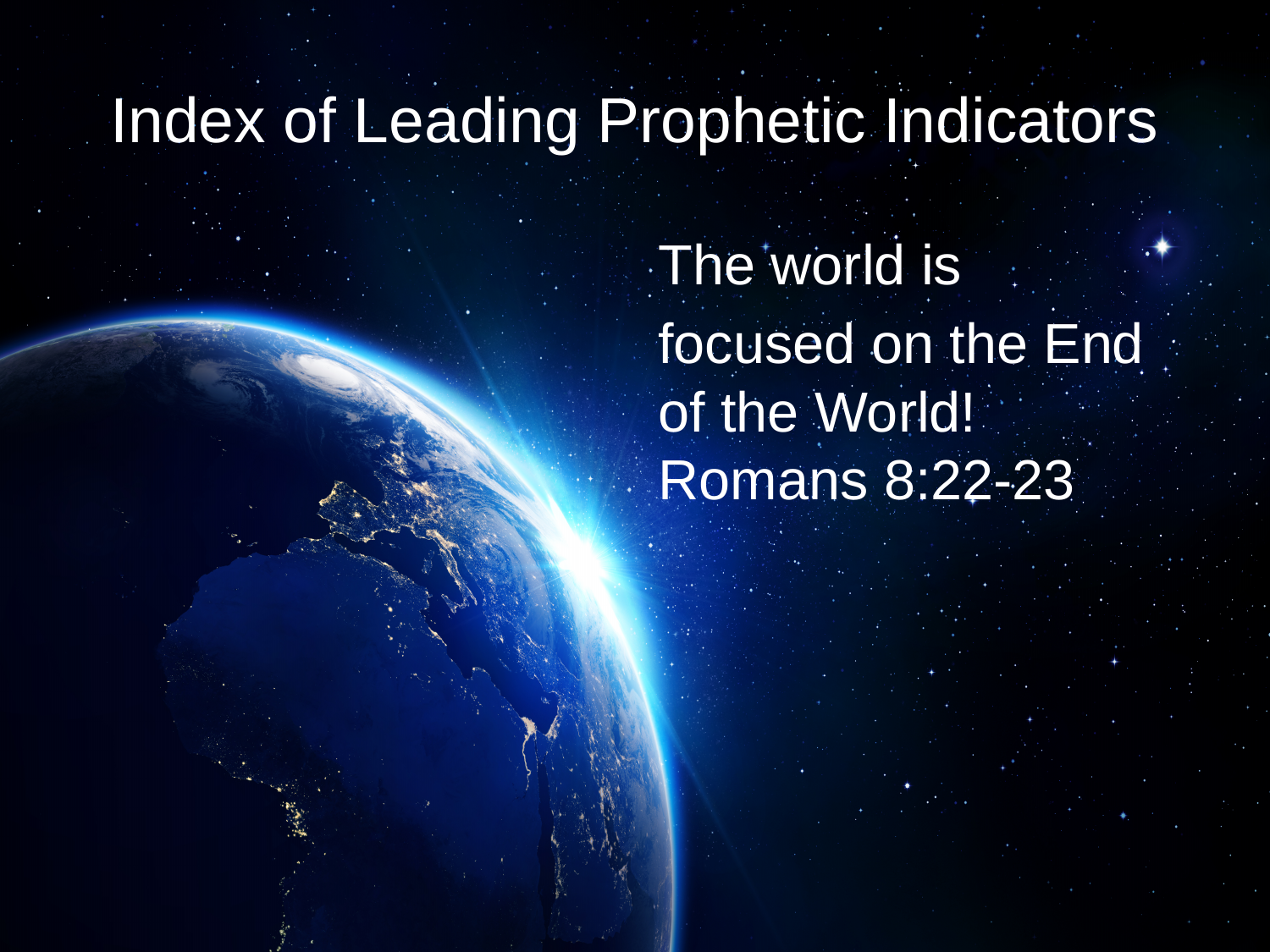

# Index of Leading Prophetic Indicators
The world is
focused on the End of the World!  Romans 8:22-23